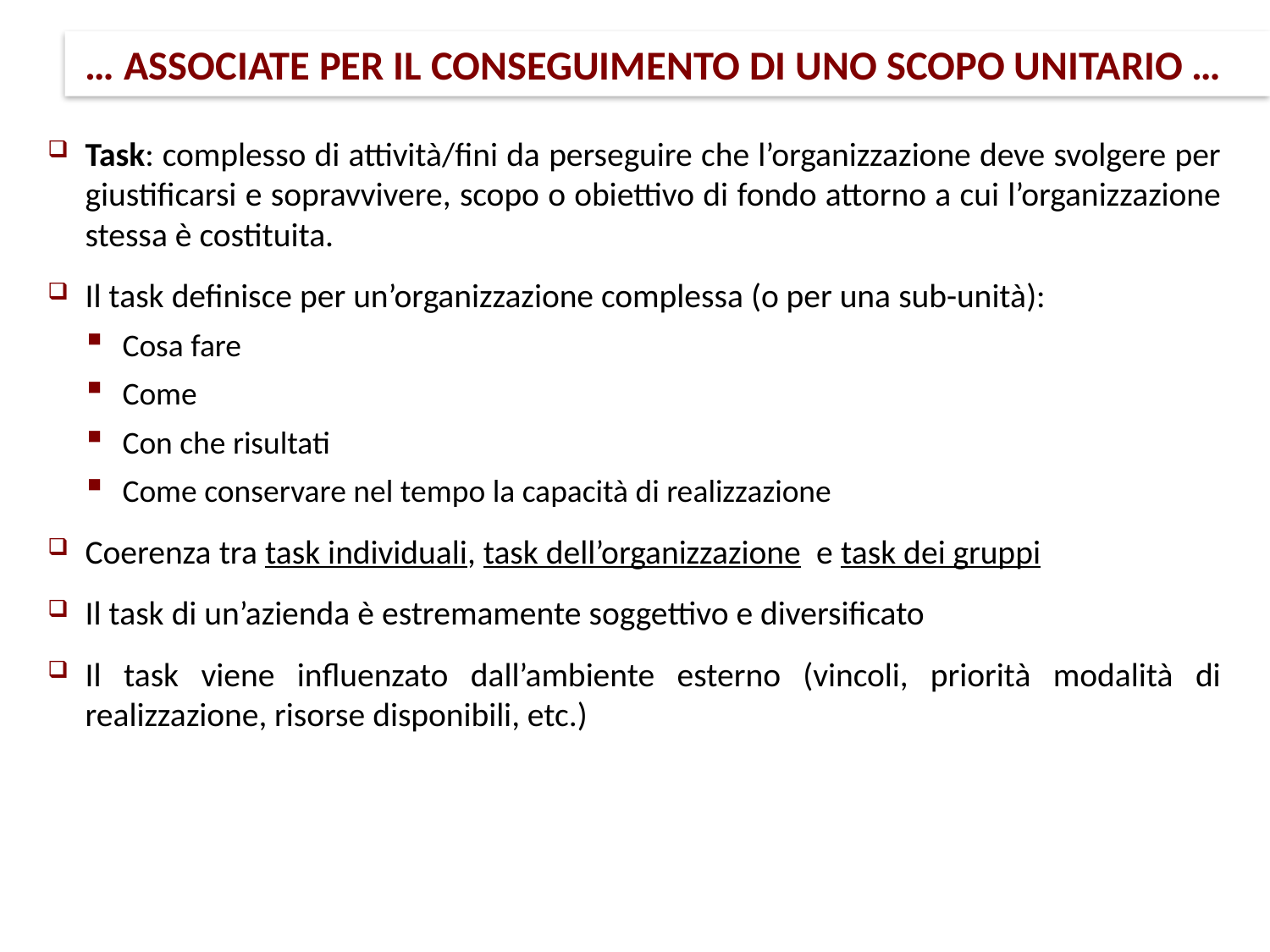

# … ASSOCIATE PER IL CONSEGUIMENTO DI UNO SCOPO UNITARIO …
Task: complesso di attività/fini da perseguire che l’organizzazione deve svolgere per giustificarsi e sopravvivere, scopo o obiettivo di fondo attorno a cui l’organizzazione stessa è costituita.
Il task definisce per un’organizzazione complessa (o per una sub-unità):
Cosa fare
Come
Con che risultati
Come conservare nel tempo la capacità di realizzazione
Coerenza tra task individuali, task dell’organizzazione  e task dei gruppi
Il task di un’azienda è estremamente soggettivo e diversificato
Il task viene influenzato dall’ambiente esterno (vincoli, priorità modalità di realizzazione, risorse disponibili, etc.)